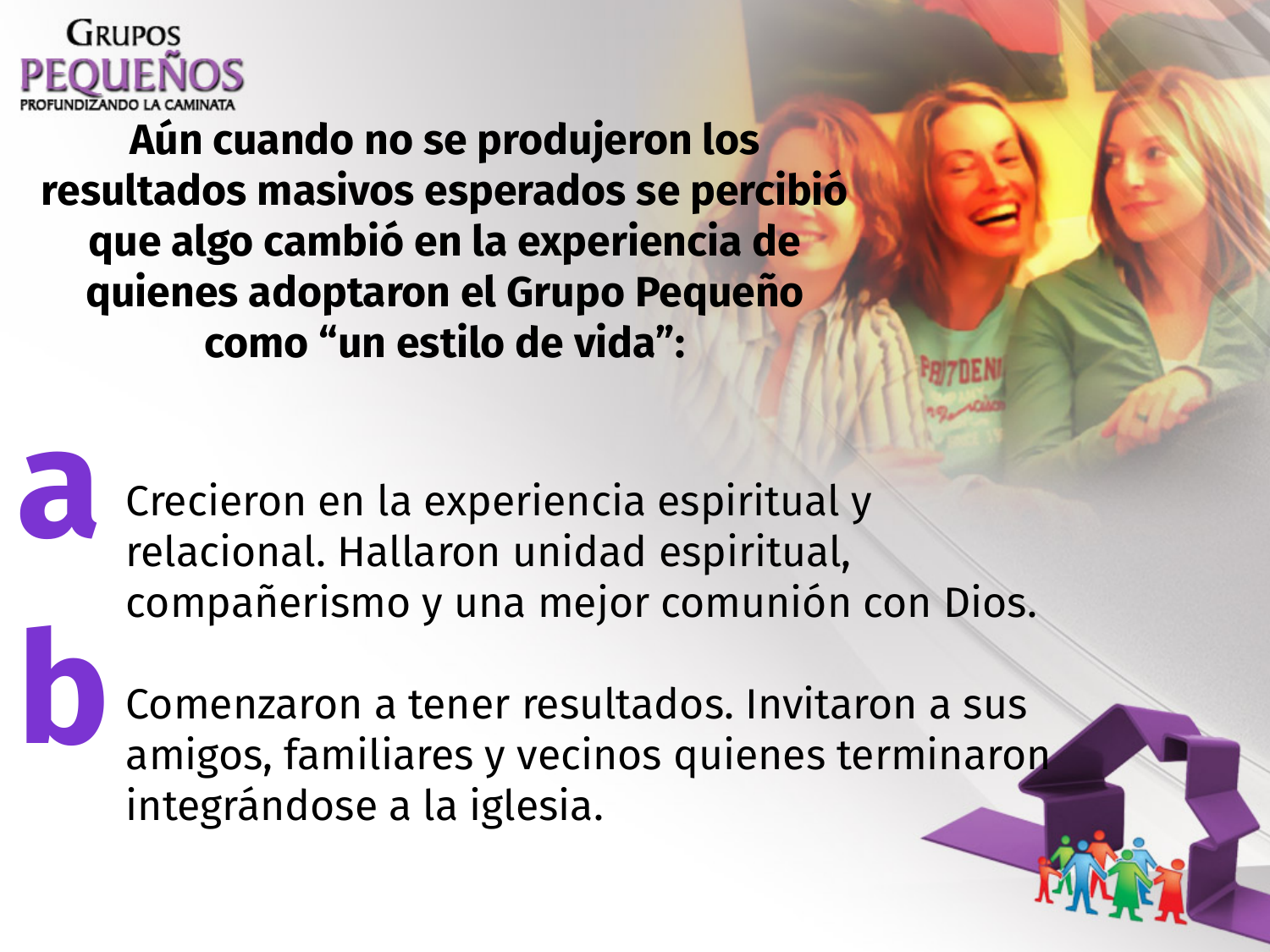

Aún cuando no se produjeron los resultados masivos esperados se percibió que algo cambió en la experiencia de quienes adoptaron el Grupo Pequeño como “un estilo de vida”:
a
Crecieron en la experiencia espiritual y relacional. Hallaron unidad espiritual, compañerismo y una mejor comunión con Dios.

Comenzaron a tener resultados. Invitaron a sus amigos, familiares y vecinos quienes terminaron integrándose a la iglesia.
b